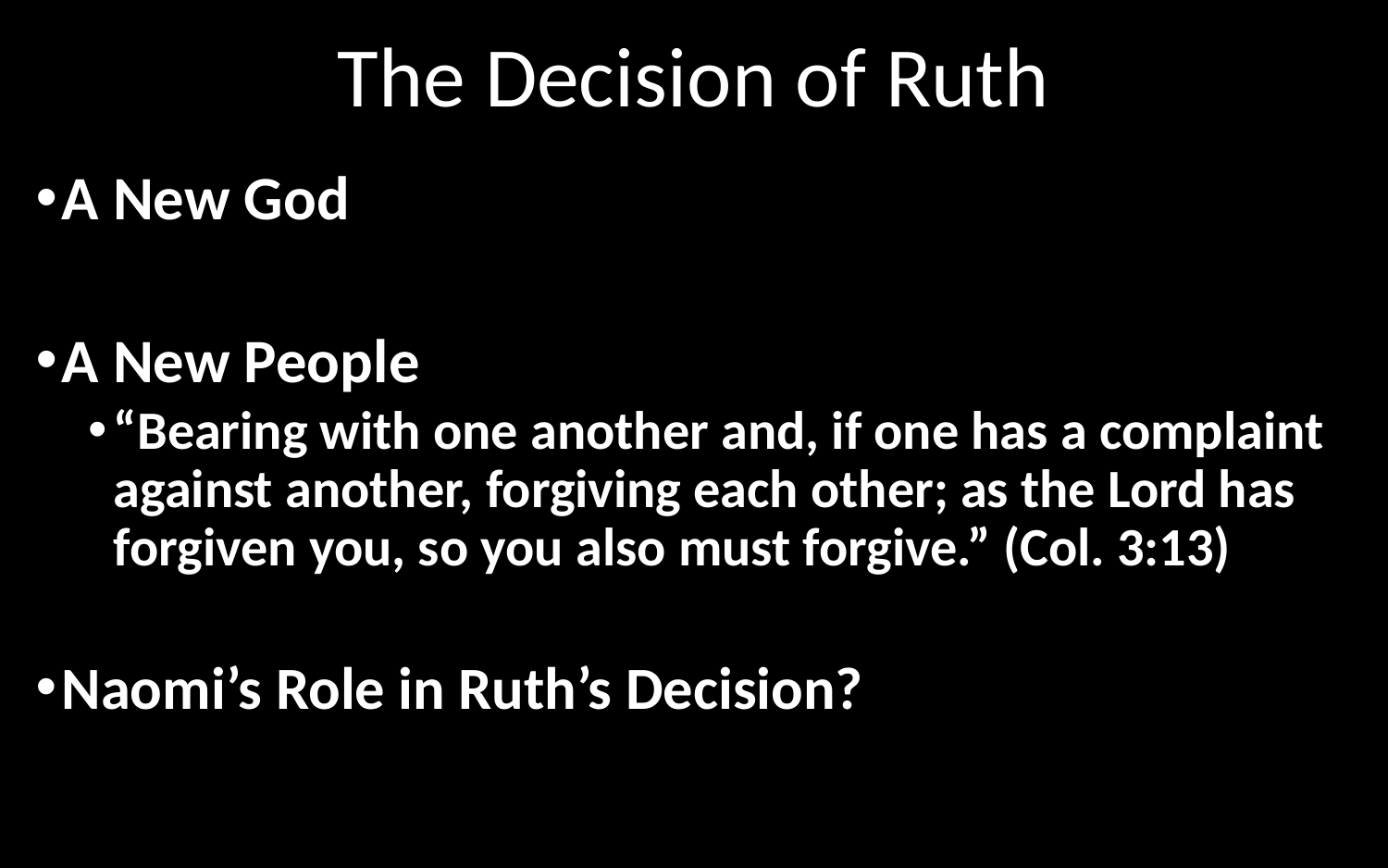

# The Decision of Ruth
A New God

A New People
“Bearing with one another and, if one has a complaint against another, forgiving each other; as the Lord has forgiven you, so you also must forgive.” (Col. 3:13)

Naomi’s Role in Ruth’s Decision?